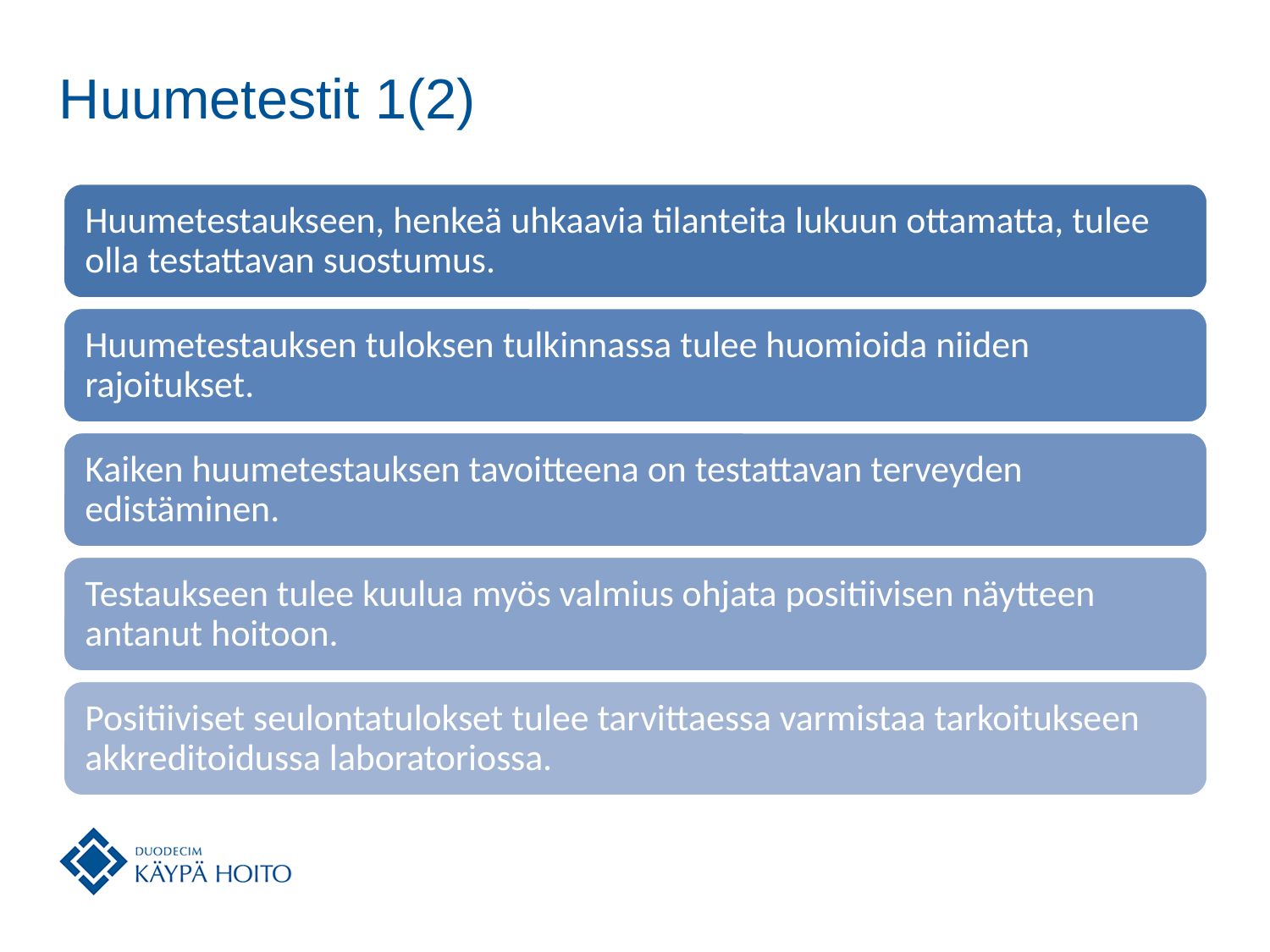

# Huumetestit 1(2)
Huumetestaukseen, henkeä uhkaavia tilanteita lukuun ottamatta, tulee olla testattavan suostumus.
Huumetestauksen tuloksen tulkinnassa tulee huomioida niiden rajoitukset.
Kaiken huumetestauksen tavoitteena on testattavan terveyden edistäminen.
Testaukseen tulee kuulua myös valmius ohjata positiivisen näytteen antanut hoitoon.
Positiiviset seulontatulokset tulee tarvittaessa varmistaa tarkoitukseen akkreditoidussa laboratoriossa.